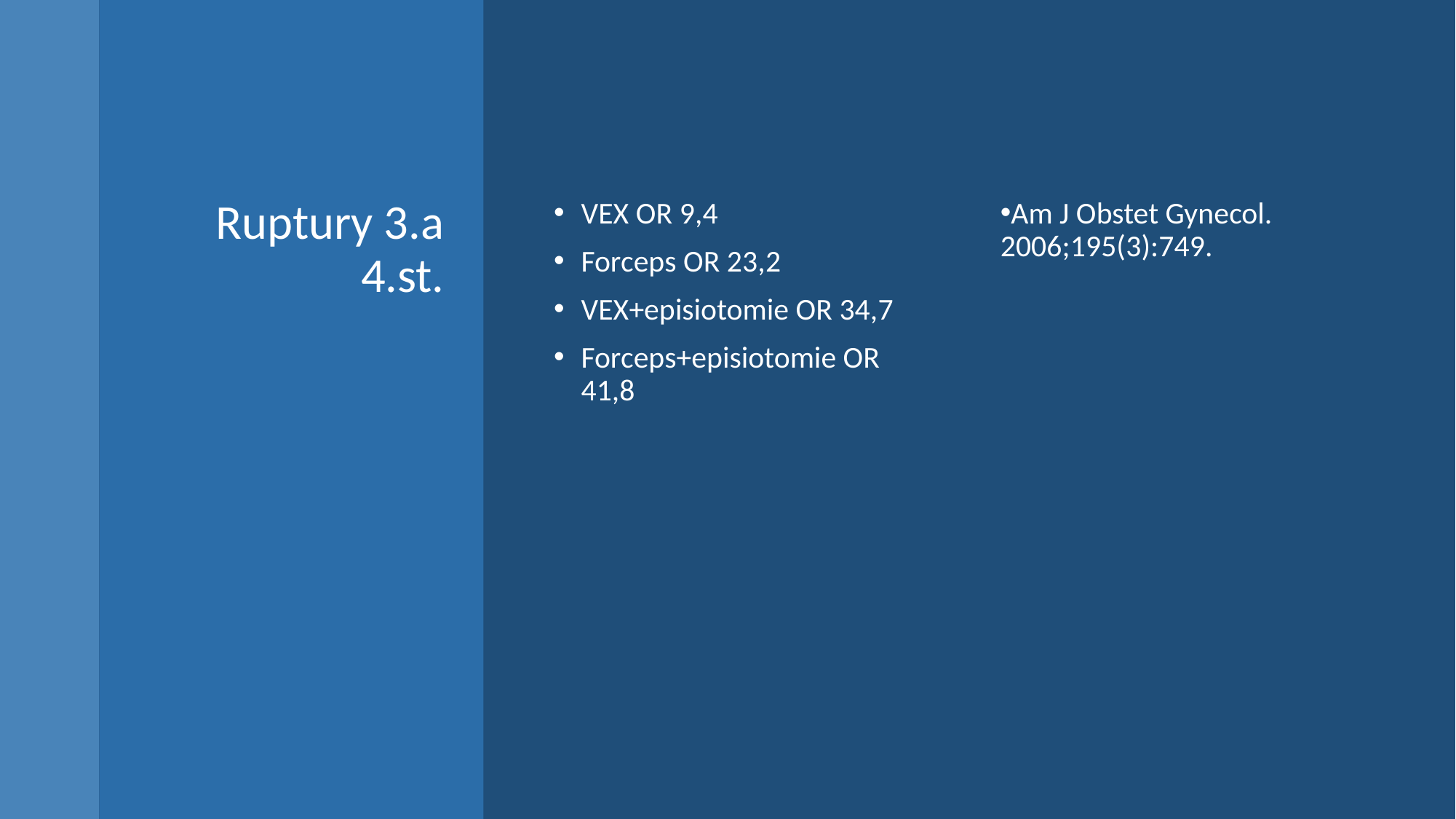

# Ruptury 3.a 4.st.
VEX OR 9,4
Forceps OR 23,2
VEX+episiotomie OR 34,7
Forceps+episiotomie OR 41,8
Am J Obstet Gynecol. 2006;195(3):749.